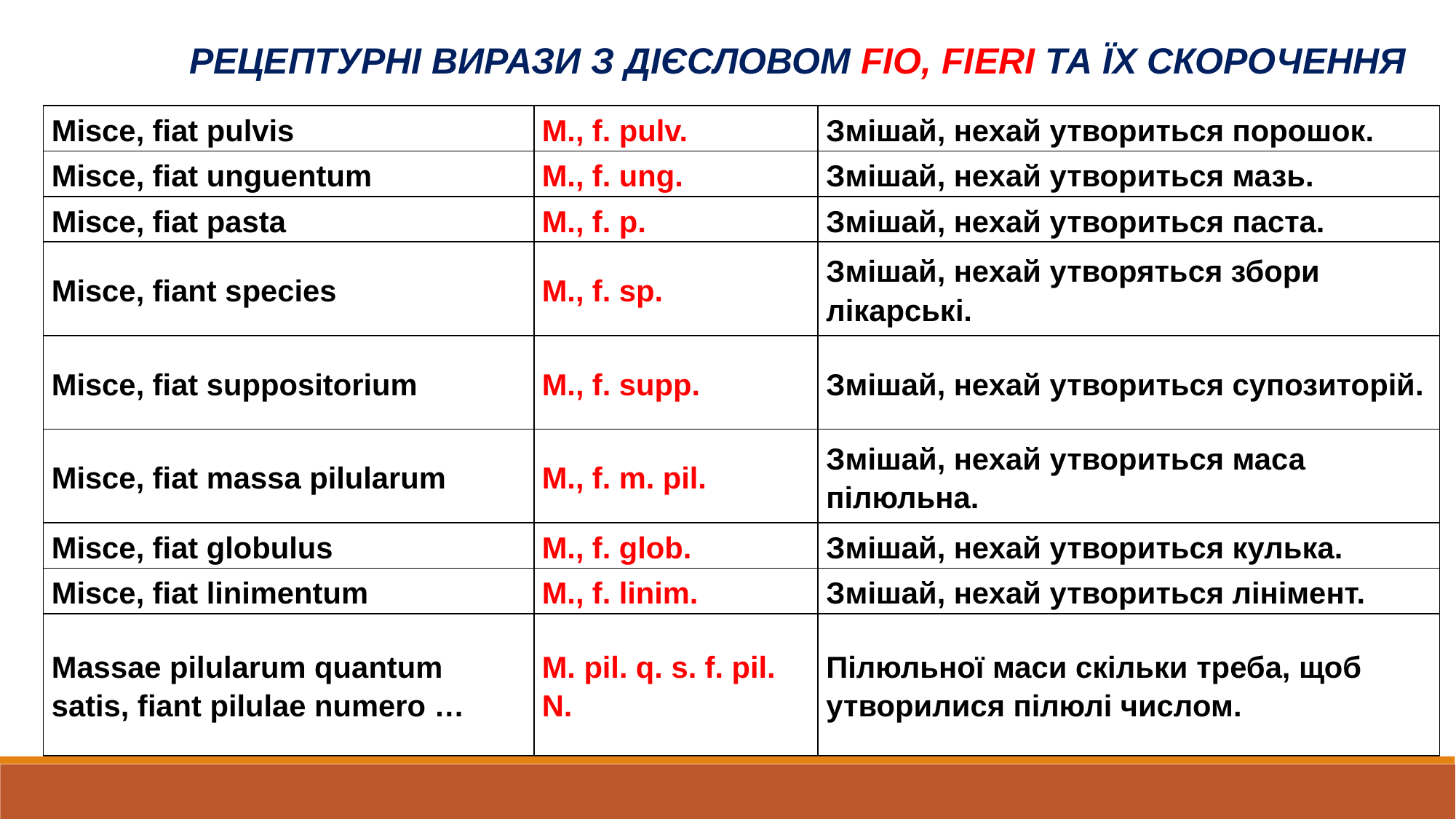

РЕЦЕПТУРНІ ВИРАЗИ З ДІЄСЛОВОМ FIO, FIERI ТА ЇХ СКОРОЧЕННЯ
| Misce, fiat pulvis | M., f. pulv. | Змішай, нехай утвориться порошок. |
| --- | --- | --- |
| Misce, fiat unguentum | M., f. ung. | Змішай, нехай утвориться мазь. |
| Misce, fiat pasta | M., f. p. | Змішай, нехай утвориться паста. |
| Misce, fiant species | M., f. sp. | Змішай, нехай утворяться збори лікарські. |
| Misce, fiat suppositorium | M., f. supp. | Змішай, нехай утвориться супозиторій. |
| Misce, fiat massa pilularum | M., f. m. pil. | Змішай, нехай утвориться маса пілюльна. |
| Misce, fiat globulus | M., f. glob. | Змішай, нехай утвориться кулька. |
| Misce, fiat linimentum | M., f. linim. | Змішай, нехай утвориться лінімент. |
| Massae pilularum quantum satis, fiant pilulae numero … | M. pil. q. s. f. pil. N. | Пілюльної маси скільки треба, щоб утворилися пілюлі числом. |